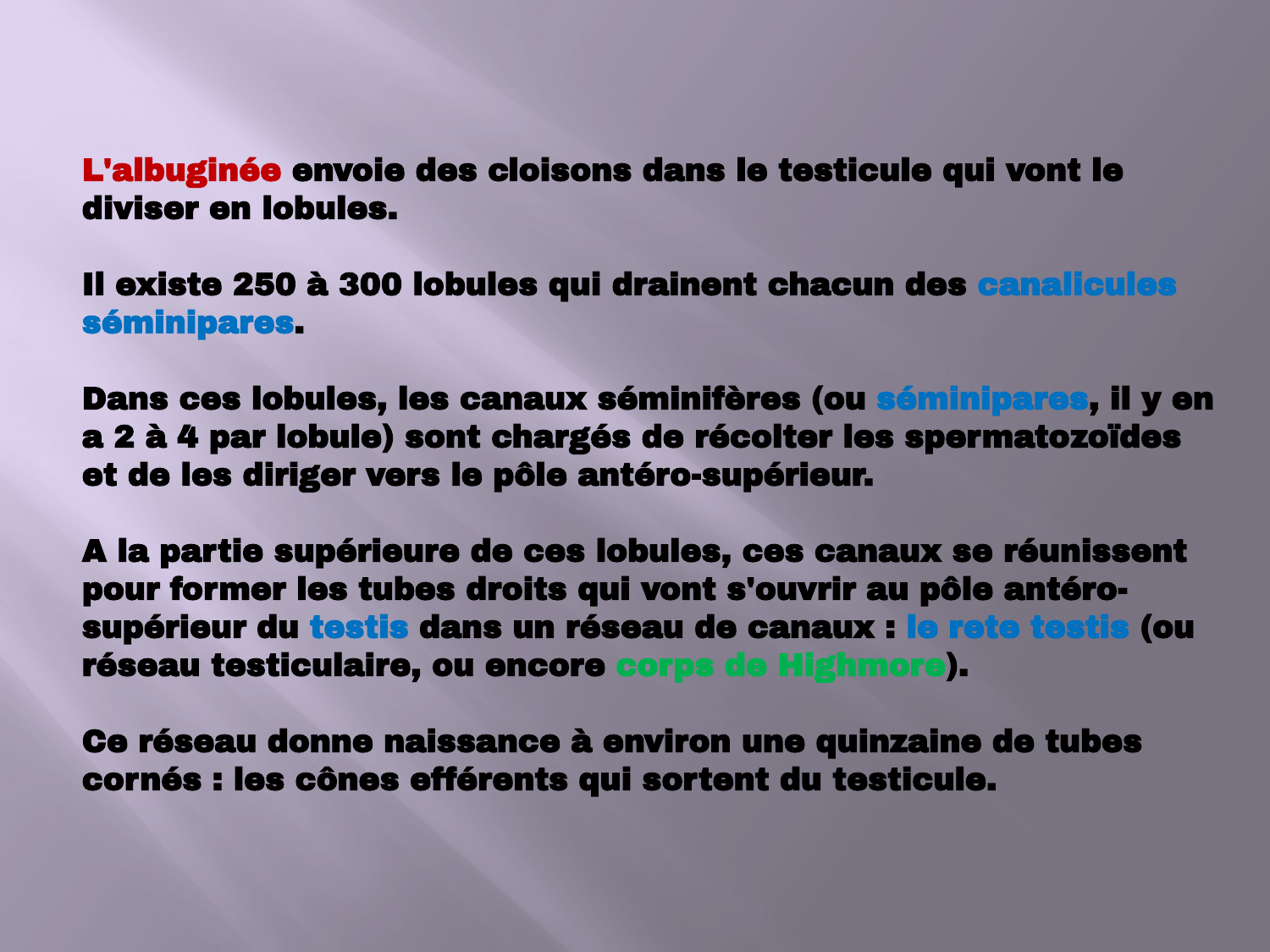

L'albuginée envoie des cloisons dans le testicule qui vont le diviser en lobules.

Il existe 250 à 300 lobules qui drainent chacun des canalicules séminipares.

Dans ces lobules, les canaux séminifères (ou séminipares, il y en a 2 à 4 par lobule) sont chargés de récolter les spermatozoïdes et de les diriger vers le pôle antéro-supérieur.

A la partie supérieure de ces lobules, ces canaux se réunissent pour former les tubes droits qui vont s'ouvrir au pôle antéro-supérieur du testis dans un réseau de canaux : le rete testis (ou réseau testiculaire, ou encore corps de Highmore).

Ce réseau donne naissance à environ une quinzaine de tubes cornés : les cônes efférents qui sortent du testicule.